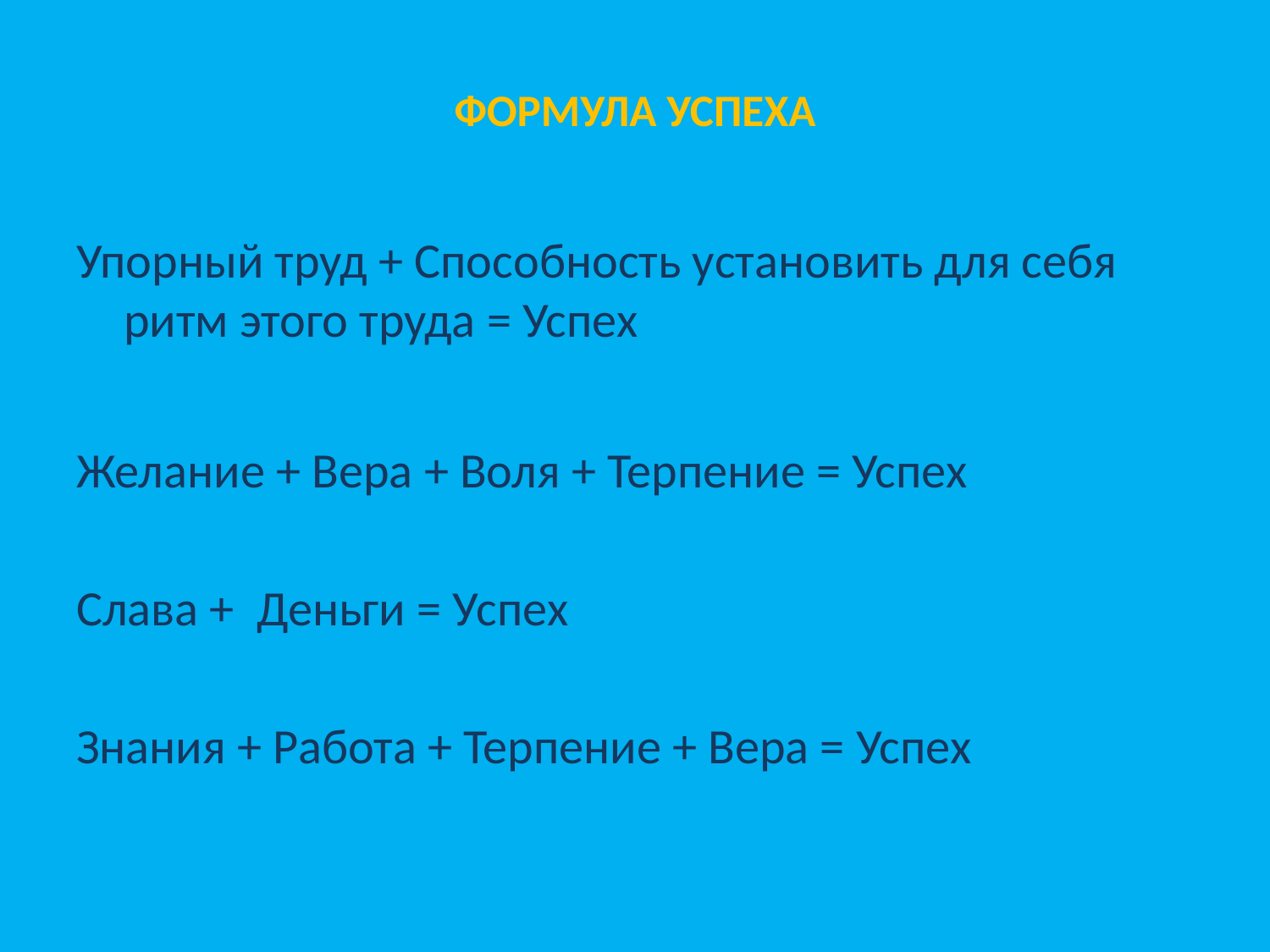

# Формула успеха
Упорный труд + Способность установить для себя ритм этого труда = Успех

Желание + Вера + Воля + Терпение = Успех

Слава +  Деньги = Успех

Знания + Работа + Терпение + Вера = Успех